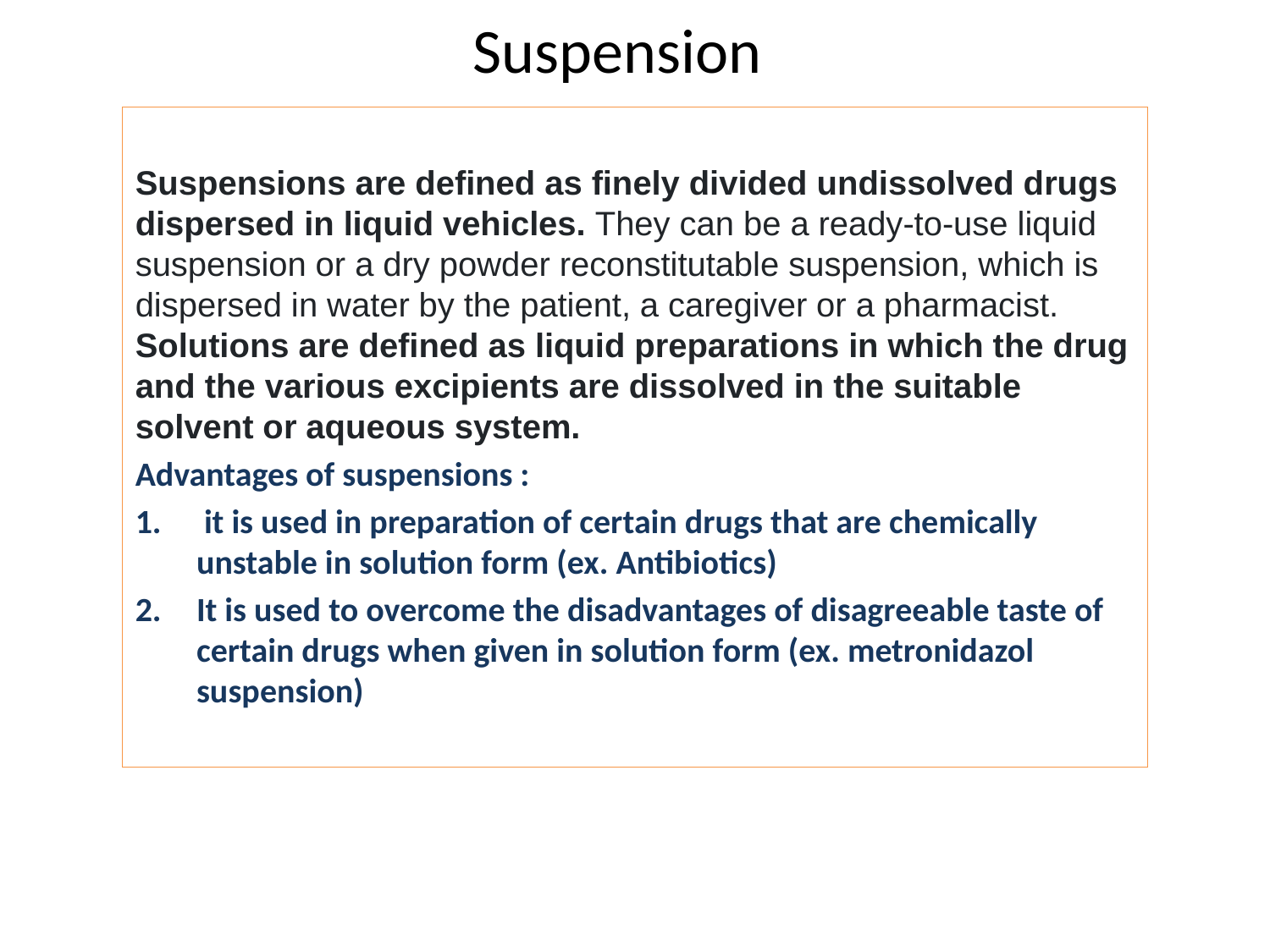

# Suspension

Suspensions are defined as finely divided undissolved drugs dispersed in liquid vehicles. They can be a ready-to-use liquid suspension or a dry powder reconstitutable suspension, which is dispersed in water by the patient, a caregiver or a pharmacist. Solutions are defined as liquid preparations in which the drug and the various excipients are dissolved in the suitable solvent or aqueous system.
Advantages of suspensions :
 it is used in preparation of certain drugs that are chemically unstable in solution form (ex. Antibiotics)
It is used to overcome the disadvantages of disagreeable taste of certain drugs when given in solution form (ex. metronidazol suspension)